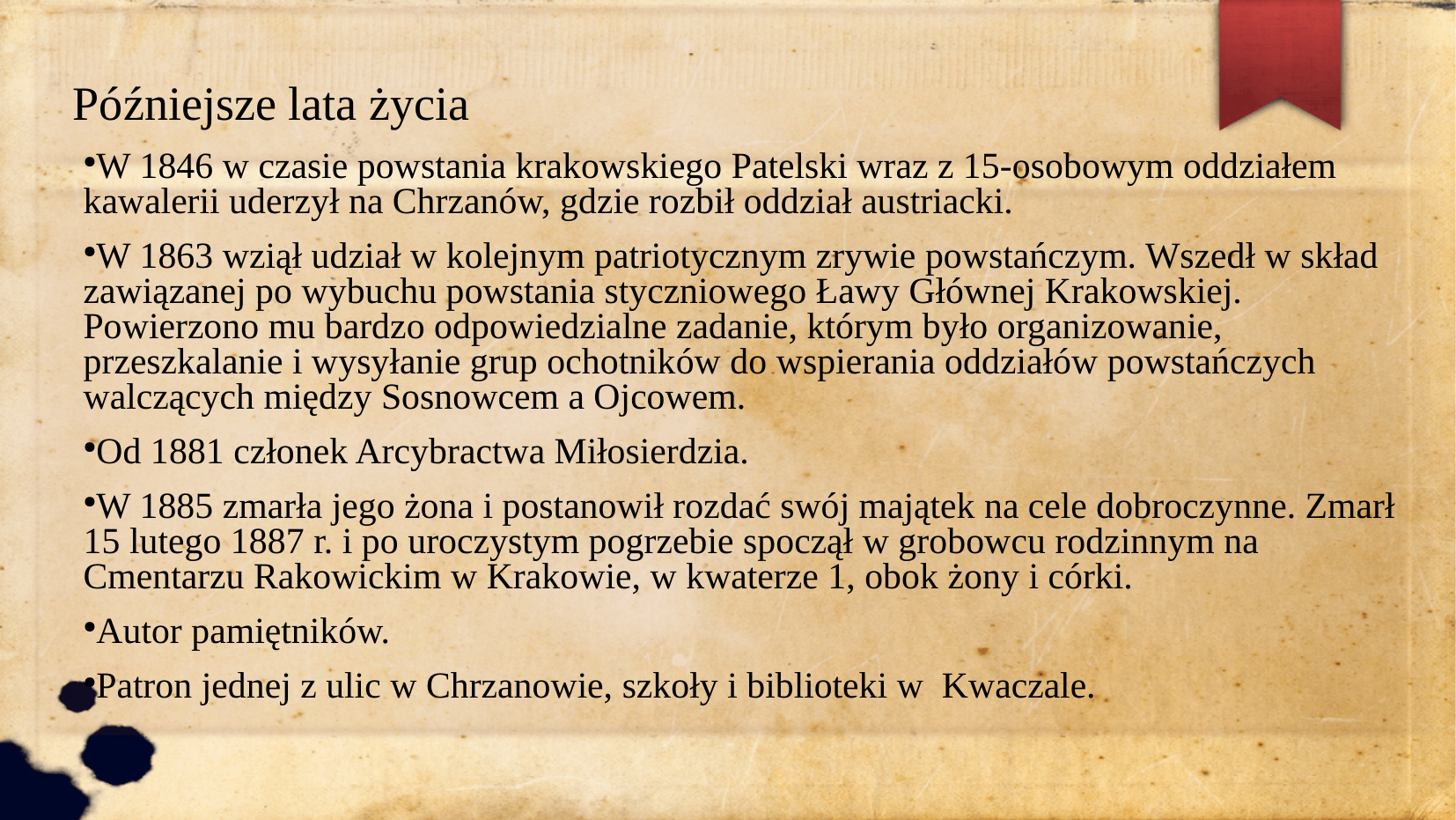

Późniejsze lata życia
W 1846 w czasie powstania krakowskiego Patelski wraz z 15-osobowym oddziałem kawalerii uderzył na Chrzanów, gdzie rozbił oddział austriacki.
W 1863 wziął udział w kolejnym patriotycznym zrywie powstańczym. Wszedł w skład zawiązanej po wybuchu powstania styczniowego Ławy Głównej Krakowskiej. Powierzono mu bardzo odpowiedzialne zadanie, którym było organizowanie, przeszkalanie i wysyłanie grup ochotników do wspierania oddziałów powstańczych walczących między Sosnowcem a Ojcowem.
Od 1881 członek Arcybractwa Miłosierdzia.
W 1885 zmarła jego żona i postanowił rozdać swój majątek na cele dobroczynne. Zmarł 15 lutego 1887 r. i po uroczystym pogrzebie spoczął w grobowcu rodzinnym na Cmentarzu Rakowickim w Krakowie, w kwaterze 1, obok żony i córki.
Autor pamiętników.
Patron jednej z ulic w Chrzanowie, szkoły i biblioteki w  Kwaczale.